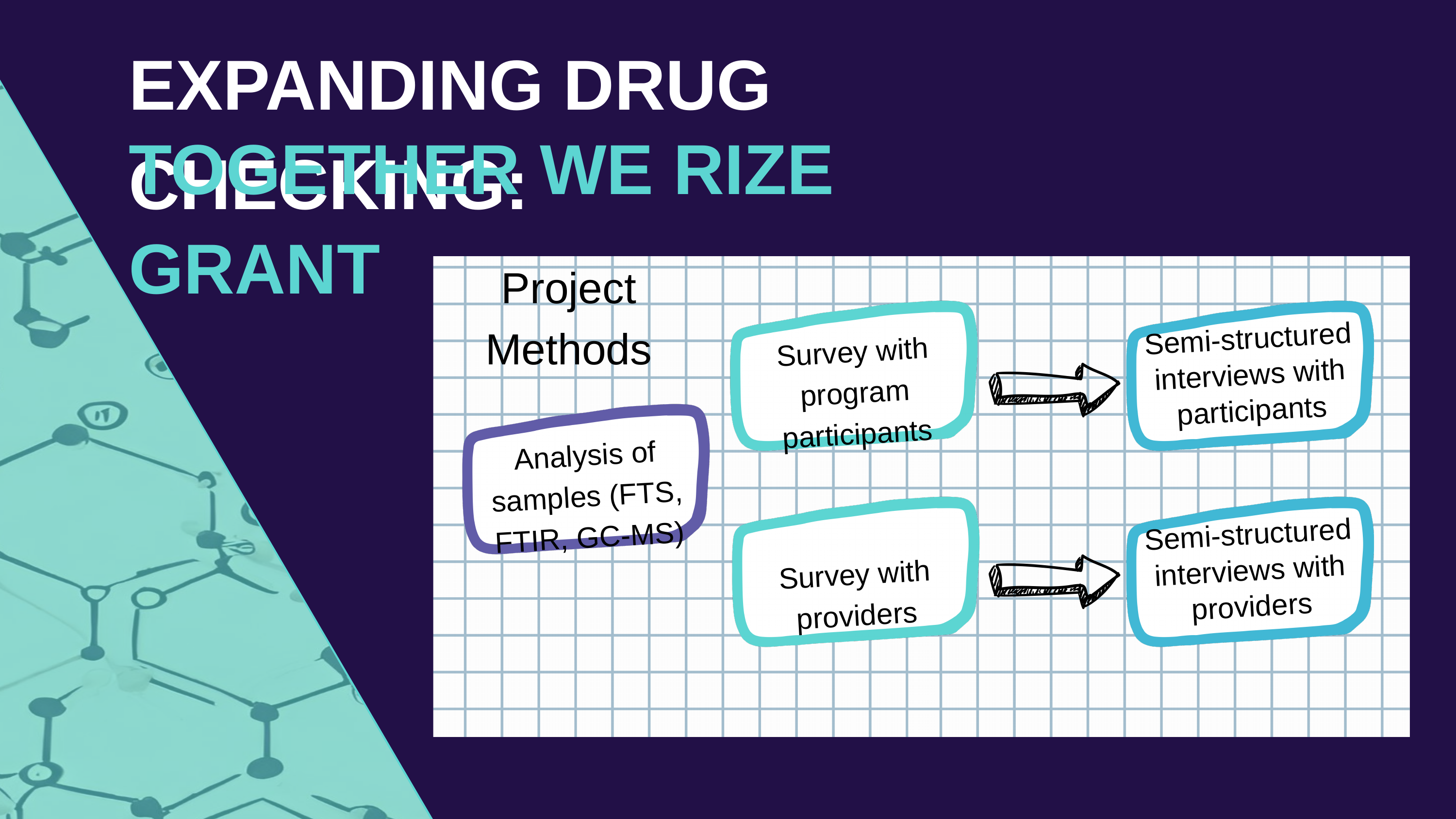

EXPANDING DRUG CHECKING:
TOGETHER WE RIZE GRANT
Project Methods

Survey with program participants

Semi-structured interviews with participants

Analysis of samples (FTS, FTIR, GC-MS)

Survey with providers

Semi-structured interviews with providers